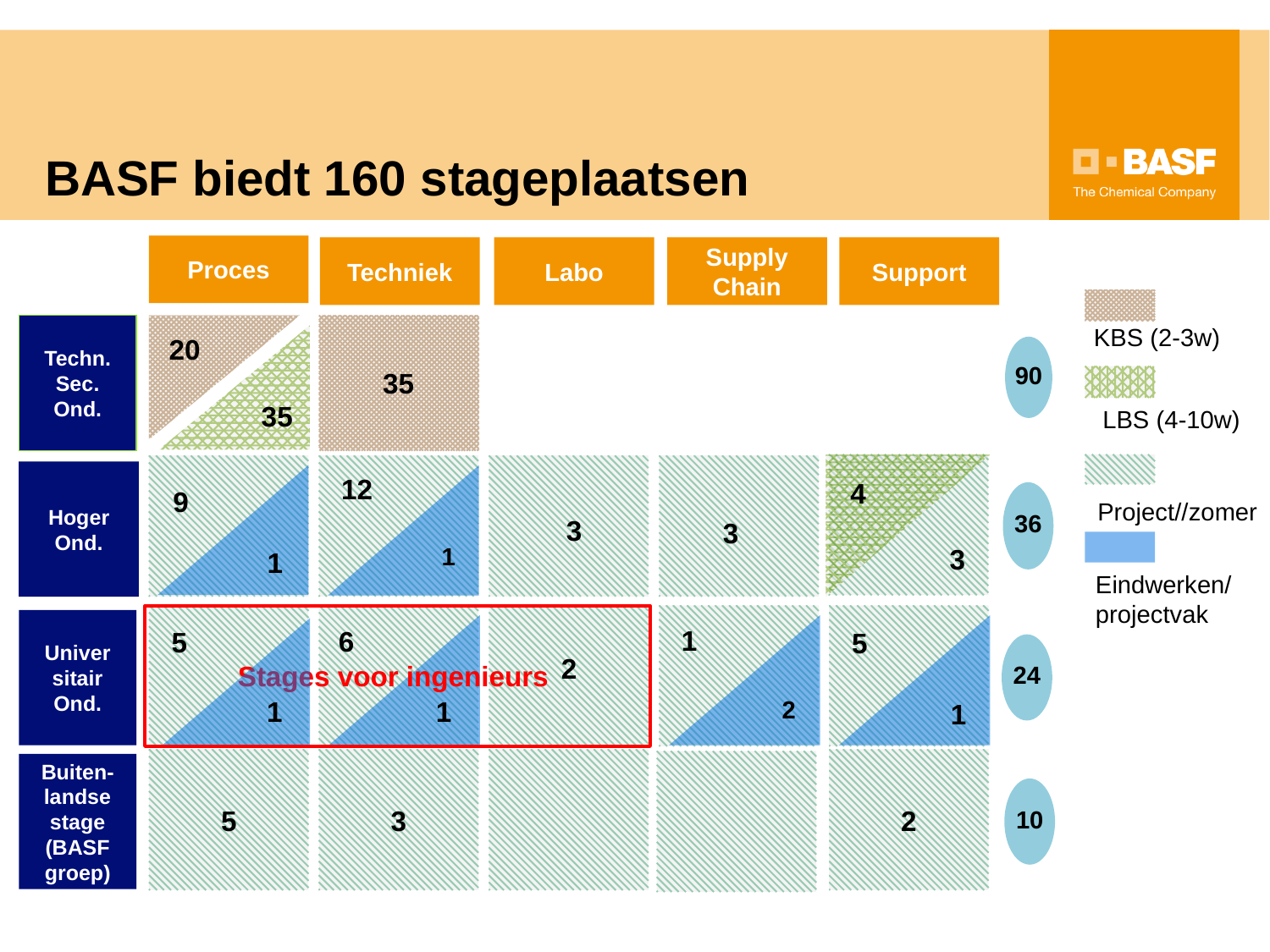

BASF biedt 160 stageplaatsen
Proces
Techniek
Labo
Supply Chain
Support

Techn. Sec. Ond.

KBS (2-3w)
20
90
35

35
LBS (4-10w)

Hoger Ond.
12
4
9
36
Project//zomer
3
3

1
 3
1
Eindwerken/ projectvak

                                          Stages voor ingenieurs

Univer
sitair Ond.

1
6
5
5
24
2
1
1
2
1
5
3

2

Buiten-landse stage
(BASF groep)
10